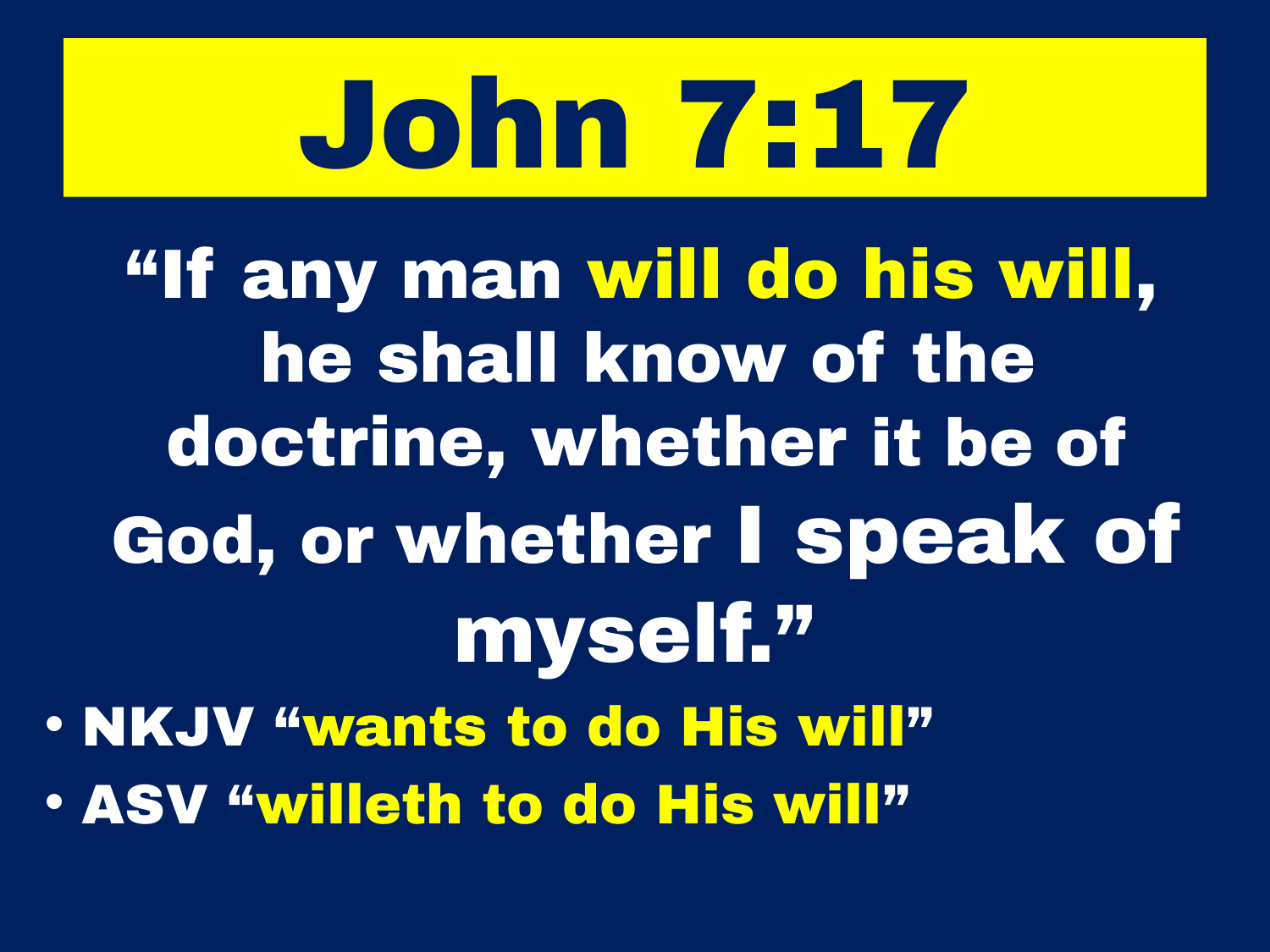

# John 7:17
   “If any man will do his will, he shall know of the doctrine, whether it be of God, or whether I speak of myself.”
NKJV “wants to do His will”
ASV “willeth to do His will”